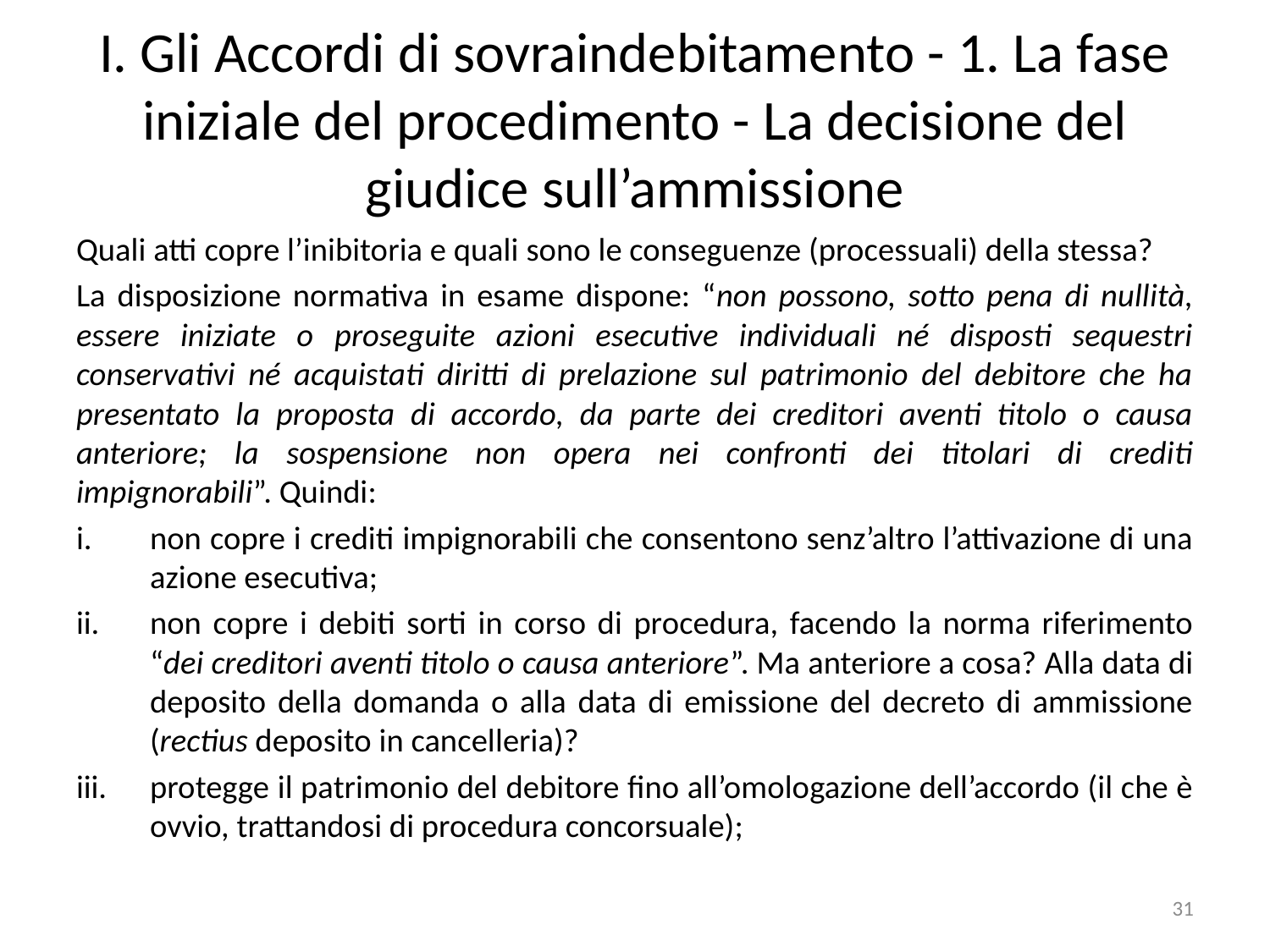

# I. Gli Accordi di sovraindebitamento - 1. La fase iniziale del procedimento - La decisione del giudice sull’ammissione
Quali atti copre l’inibitoria e quali sono le conseguenze (processuali) della stessa?
La disposizione normativa in esame dispone: “non possono, sotto pena di nullità, essere iniziate o proseguite azioni esecutive individuali né disposti sequestri conservativi né acquistati diritti di prelazione sul patrimonio del debitore che ha presentato la proposta di accordo, da parte dei creditori aventi titolo o causa anteriore; la sospensione non opera nei confronti dei titolari di crediti impignorabili”. Quindi:
non copre i crediti impignorabili che consentono senz’altro l’attivazione di una azione esecutiva;
non copre i debiti sorti in corso di procedura, facendo la norma riferimento “dei creditori aventi titolo o causa anteriore”. Ma anteriore a cosa? Alla data di deposito della domanda o alla data di emissione del decreto di ammissione (rectius deposito in cancelleria)?
protegge il patrimonio del debitore fino all’omologazione dell’accordo (il che è ovvio, trattandosi di procedura concorsuale);

31